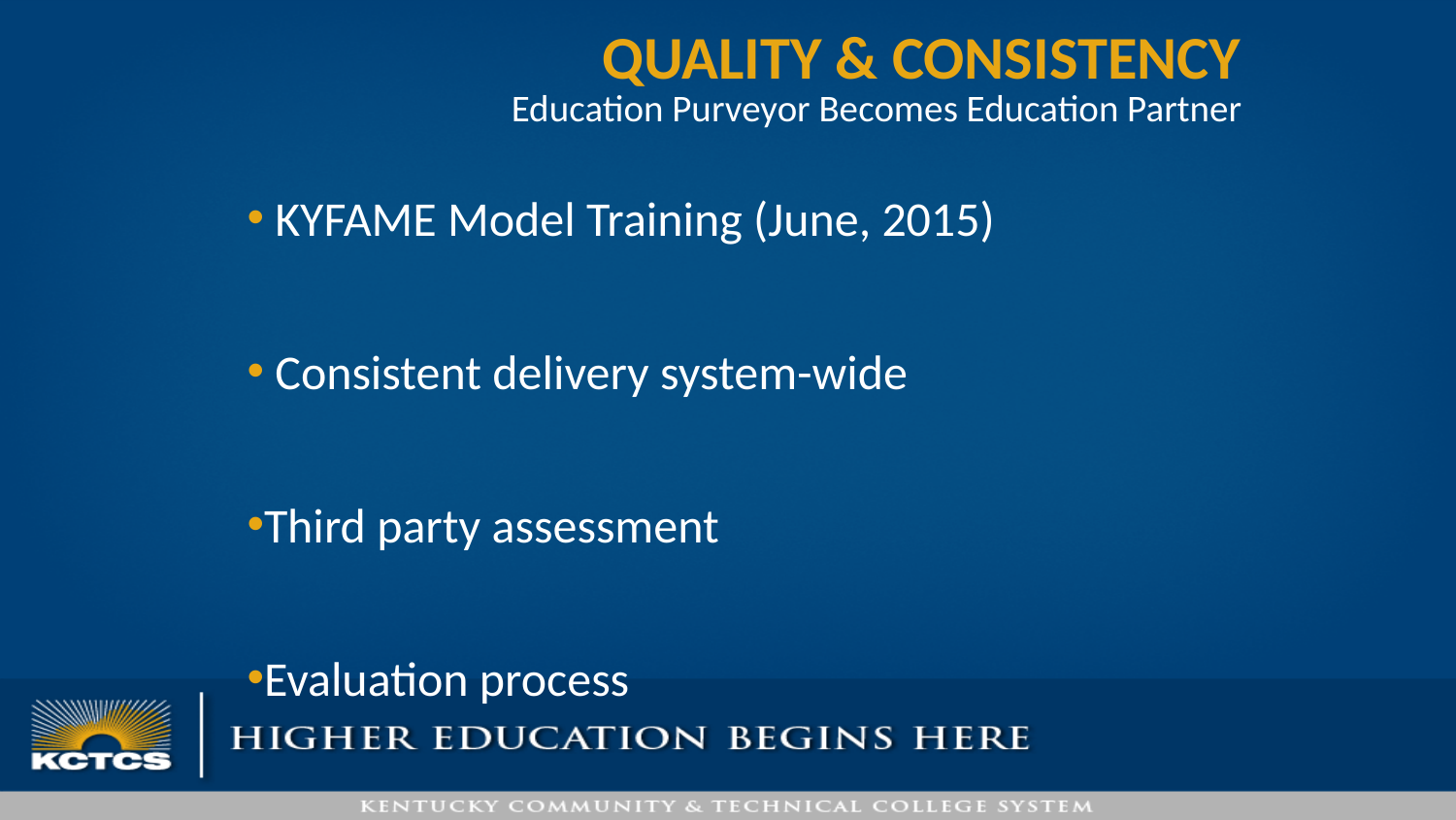

# Quality & Consistency
Education Purveyor Becomes Education Partner
 KYFAME Model Training (June, 2015)

 Consistent delivery system-wide

Third party assessment

Evaluation process